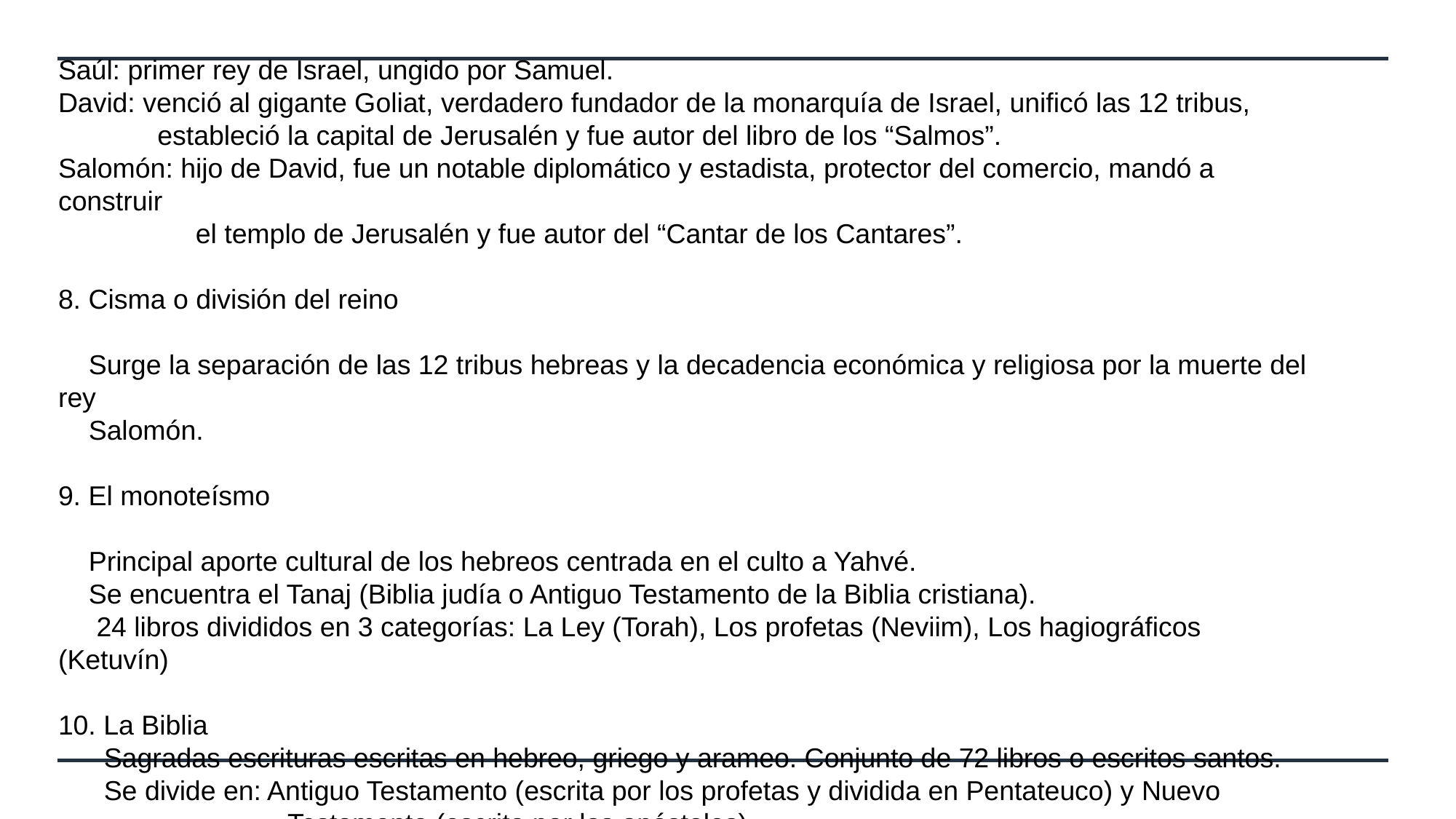

Saúl: primer rey de Israel, ungido por Samuel.
David: venció al gigante Goliat, verdadero fundador de la monarquía de Israel, unificó las 12 tribus,
             estableció la capital de Jerusalén y fue autor del libro de los “Salmos”.
Salomón: hijo de David, fue un notable diplomático y estadista, protector del comercio, mandó a construir
                  el templo de Jerusalén y fue autor del “Cantar de los Cantares”.

8. Cisma o división del reino

    Surge la separación de las 12 tribus hebreas y la decadencia económica y religiosa por la muerte del rey
    Salomón.

9. El monoteísmo

    Principal aporte cultural de los hebreos centrada en el culto a Yahvé.
    Se encuentra el Tanaj (Biblia judía o Antiguo Testamento de la Biblia cristiana).
     24 libros divididos en 3 categorías: La Ley (Torah), Los profetas (Neviim), Los hagiográficos (Ketuvín)

10. La Biblia
      Sagradas escrituras escritas en hebreo, griego y arameo. Conjunto de 72 libros o escritos santos.
      Se divide en: Antiguo Testamento (escrita por los profetas y dividida en Pentateuco) y Nuevo
                              Testamento (escrito por los apóstoles)